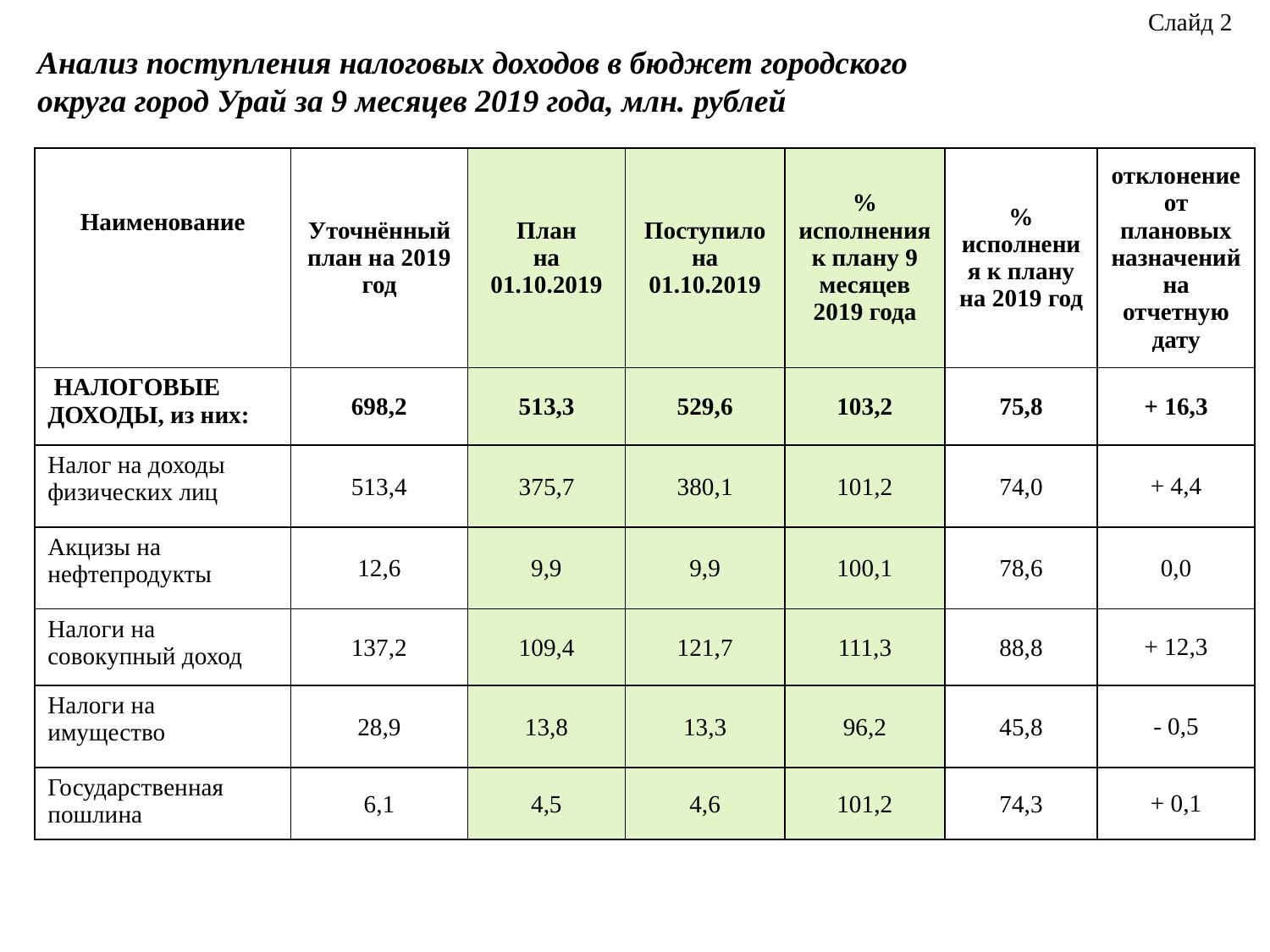

Слайд 2

Анализ поступления налоговых доходов в бюджет городского округа город Урай за 9 месяцев 2019 года, млн. рублей
| Наименование | Уточнённый план на 2019 год | План на 01.10.2019 | Поступило на 01.10.2019 | % исполнения к плану 9 месяцев 2019 года | % исполнения к плану на 2019 год | отклонение от плановых назначений на отчетную дату |
| --- | --- | --- | --- | --- | --- | --- |
| НАЛОГОВЫЕ ДОХОДЫ, из них: | 698,2 | 513,3 | 529,6 | 103,2 | 75,8 | + 16,3 |
| Налог на доходы физических лиц | 513,4 | 375,7 | 380,1 | 101,2 | 74,0 | + 4,4 |
| Акцизы на нефтепродукты | 12,6 | 9,9 | 9,9 | 100,1 | 78,6 | 0,0 |
| Налоги на совокупный доход | 137,2 | 109,4 | 121,7 | 111,3 | 88,8 | + 12,3 |
| Налоги на имущество | 28,9 | 13,8 | 13,3 | 96,2 | 45,8 | - 0,5 |
| Государственная пошлина | 6,1 | 4,5 | 4,6 | 101,2 | 74,3 | + 0,1 |